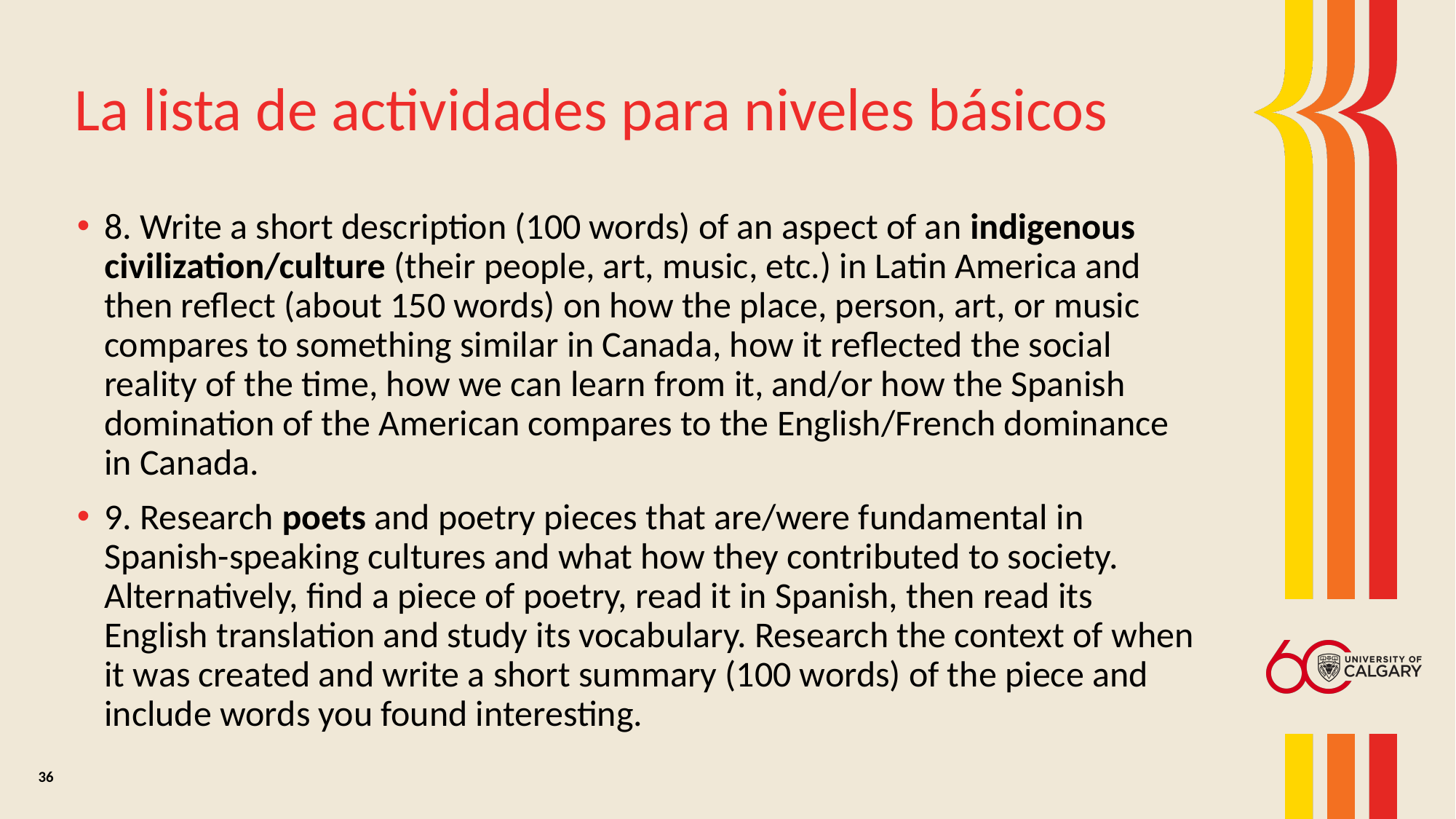

# La lista de actividades para niveles básicos
8. Write a short description (100 words) of an aspect of an indigenous civilization/culture (their people, art, music, etc.) in Latin America and then reflect (about 150 words) on how the place, person, art, or music compares to something similar in Canada, how it reflected the social reality of the time, how we can learn from it, and/or how the Spanish domination of the American compares to the English/French dominance in Canada.
9. Research poets and poetry pieces that are/were fundamental in Spanish-speaking cultures and what how they contributed to society. Alternatively, find a piece of poetry, read it in Spanish, then read its English translation and study its vocabulary. Research the context of when it was created and write a short summary (100 words) of the piece and include words you found interesting.